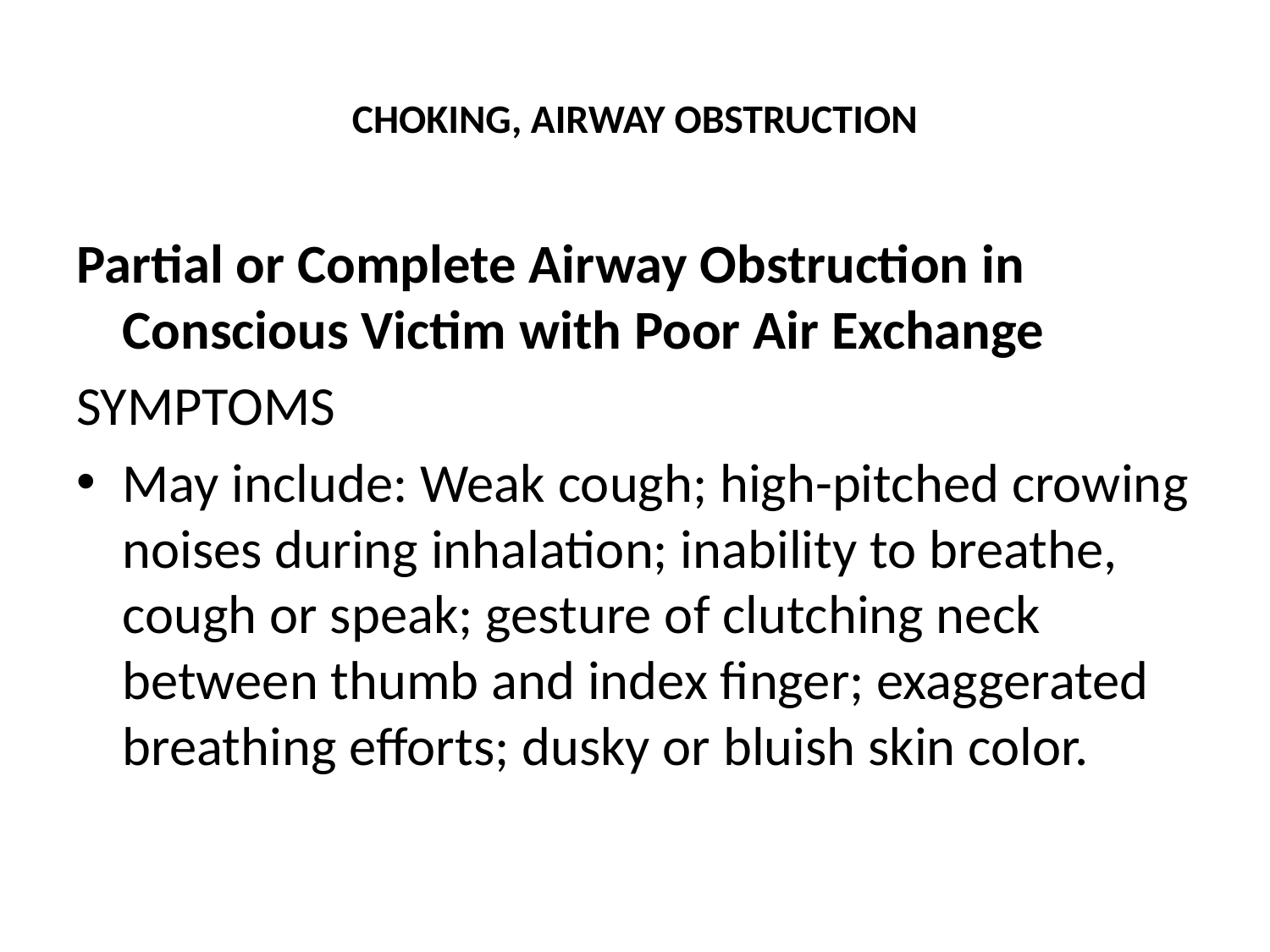

# CHOKING, AIRWAY OBSTRUCTION
Partial or Complete Airway Obstruction in Conscious Victim with Poor Air Exchange
SYMPTOMS
May include: Weak cough; high-pitched crowing noises during inhalation; inability to breathe, cough or speak; gesture of clutching neck between thumb and index finger; exaggerated breathing efforts; dusky or bluish skin color.